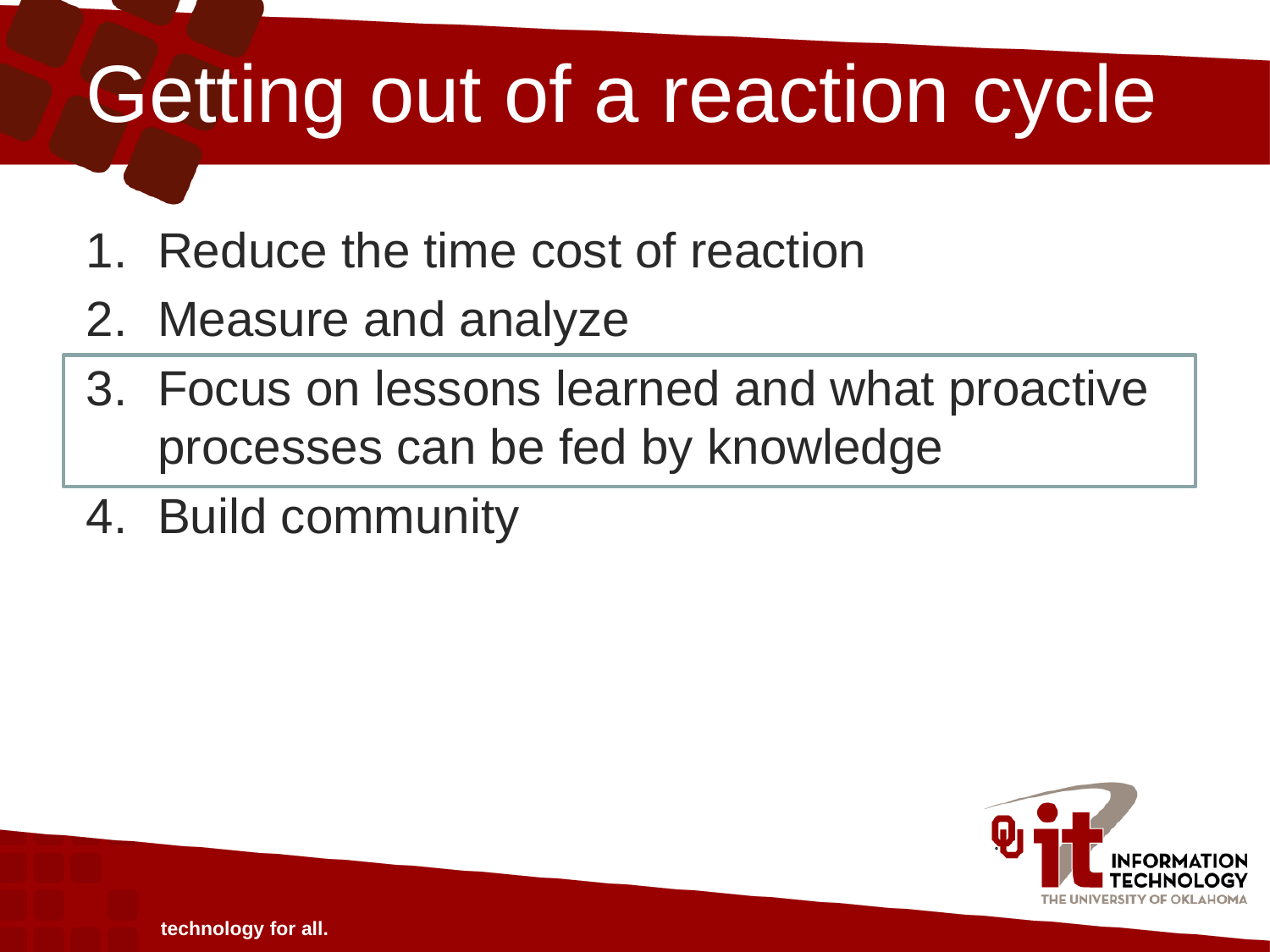

# Getting out of a reaction cycle
Reduce the time cost of reaction
Measure and analyze
Focus on lessons learned and what proactive processes can be fed by knowledge
Build community

technology for all.